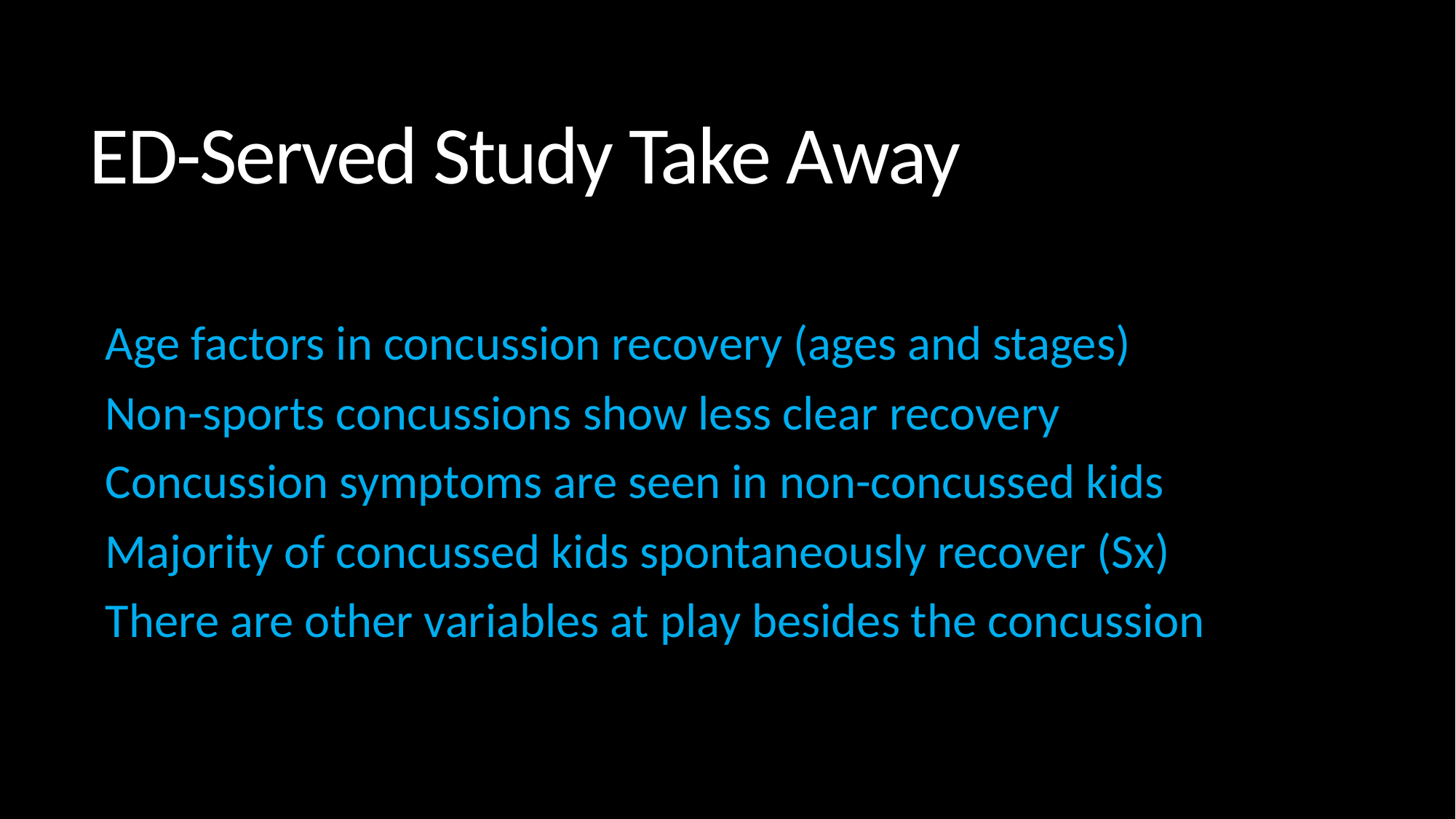

# ED-Served Study Take Away

Age factors in concussion recovery (ages and stages)
Non-sports concussions show less clear recovery
Concussion symptoms are seen in non-concussed kids
Majority of concussed kids spontaneously recover (Sx)
There are other variables at play besides the concussion